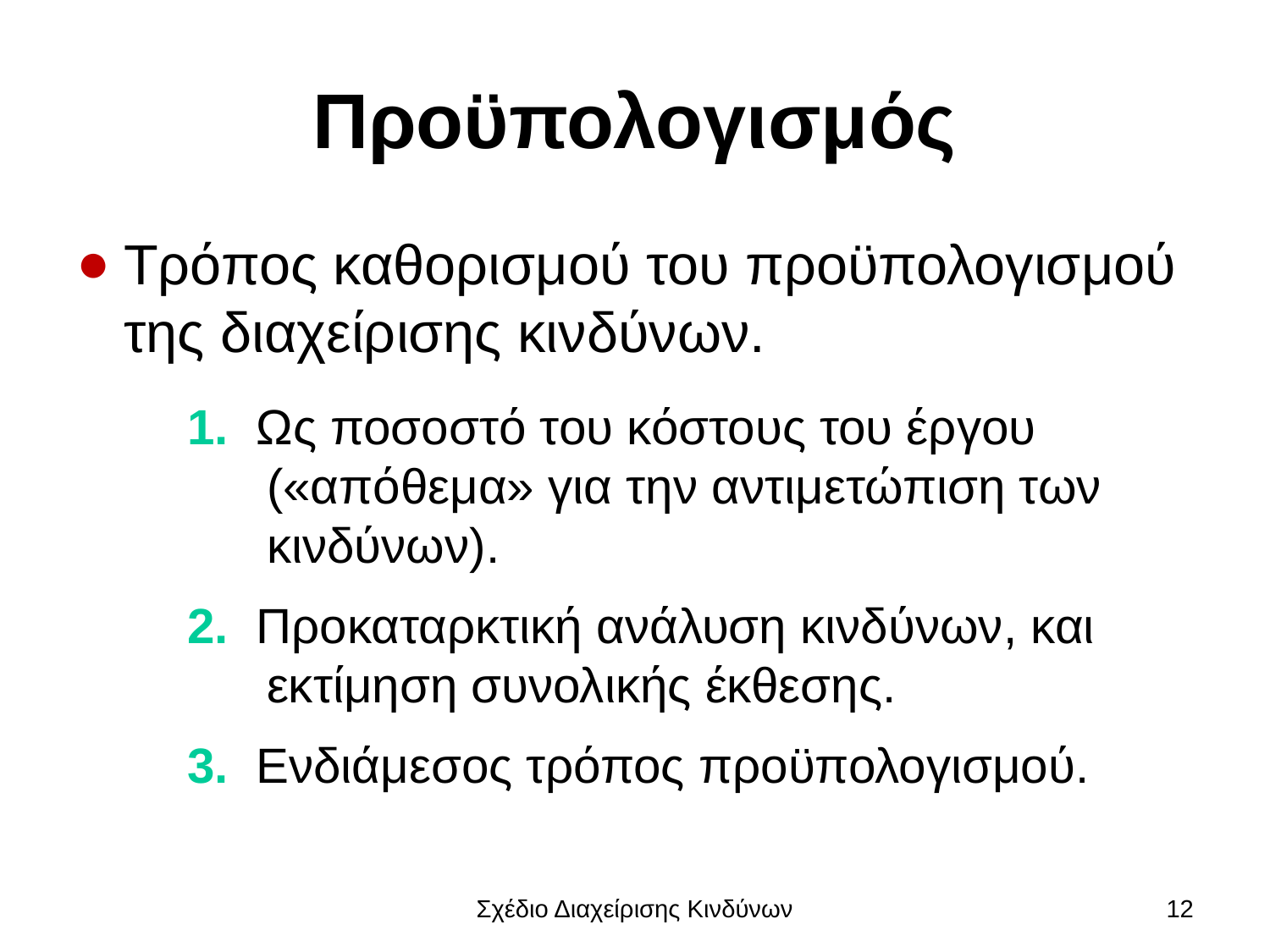

# Προϋπολογισμός
Τρόπος καθορισμού του προϋπολογισμού της διαχείρισης κινδύνων.
1.  Ως ποσοστό του κόστους του έργου
(«απόθεμα» για την αντιμετώπιση των κινδύνων).
2.  Προκαταρκτική ανάλυση κινδύνων, και
εκτίμηση συνολικής έκθεσης.
3.  Ενδιάμεσος τρόπος προϋπολογισμού.
Σχέδιο Διαχείρισης Κινδύνων
12